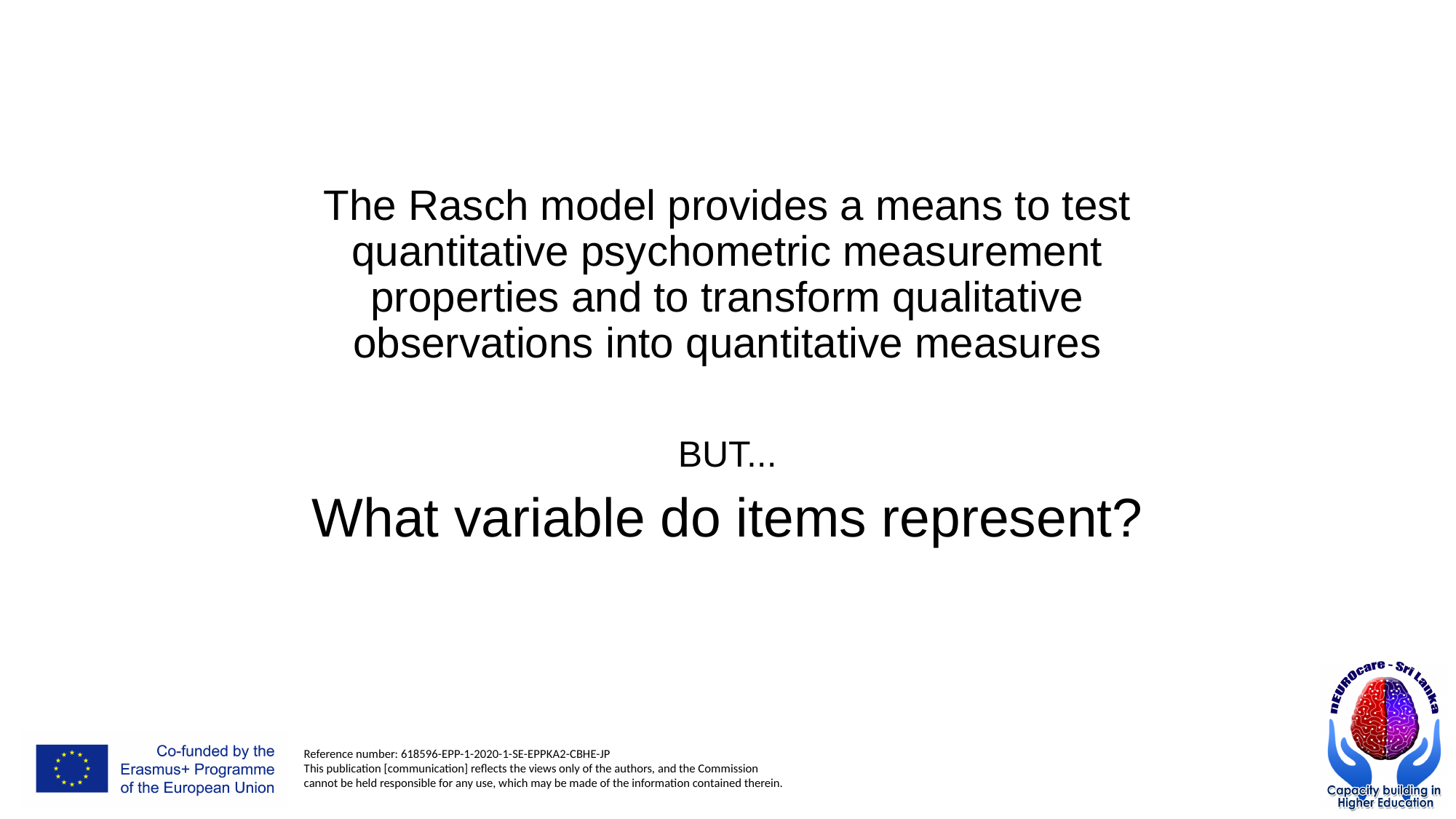

# The Rasch model provides a means to test quantitative psychometric measurement properties and to transform qualitative observations into quantitative measures
BUT...
What variable do items represent?